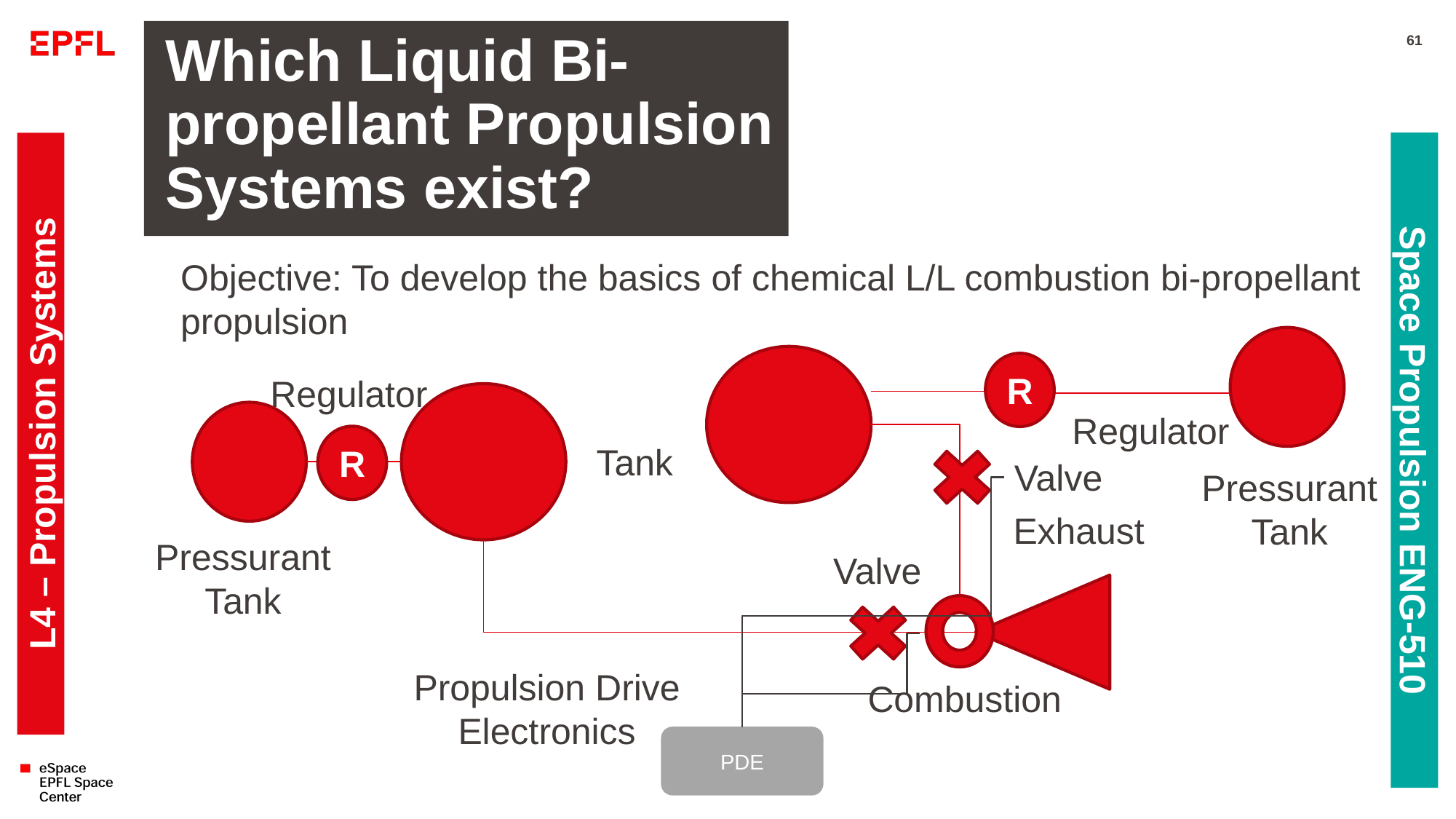

# Which Liquid Bi-propellant Propulsion Systems exist?
61
Objective: To develop the basics of chemical L/L combustion bi-propellant propulsion

R
Regulator

Regulator
L4 – Propulsion Systems
R
Tank
Space Propulsion ENG-510

Valve
Pressurant
Tank
Exhaust
Pressurant
Tank
Valve

Propulsion Drive
Electronics
Combustion
PDE